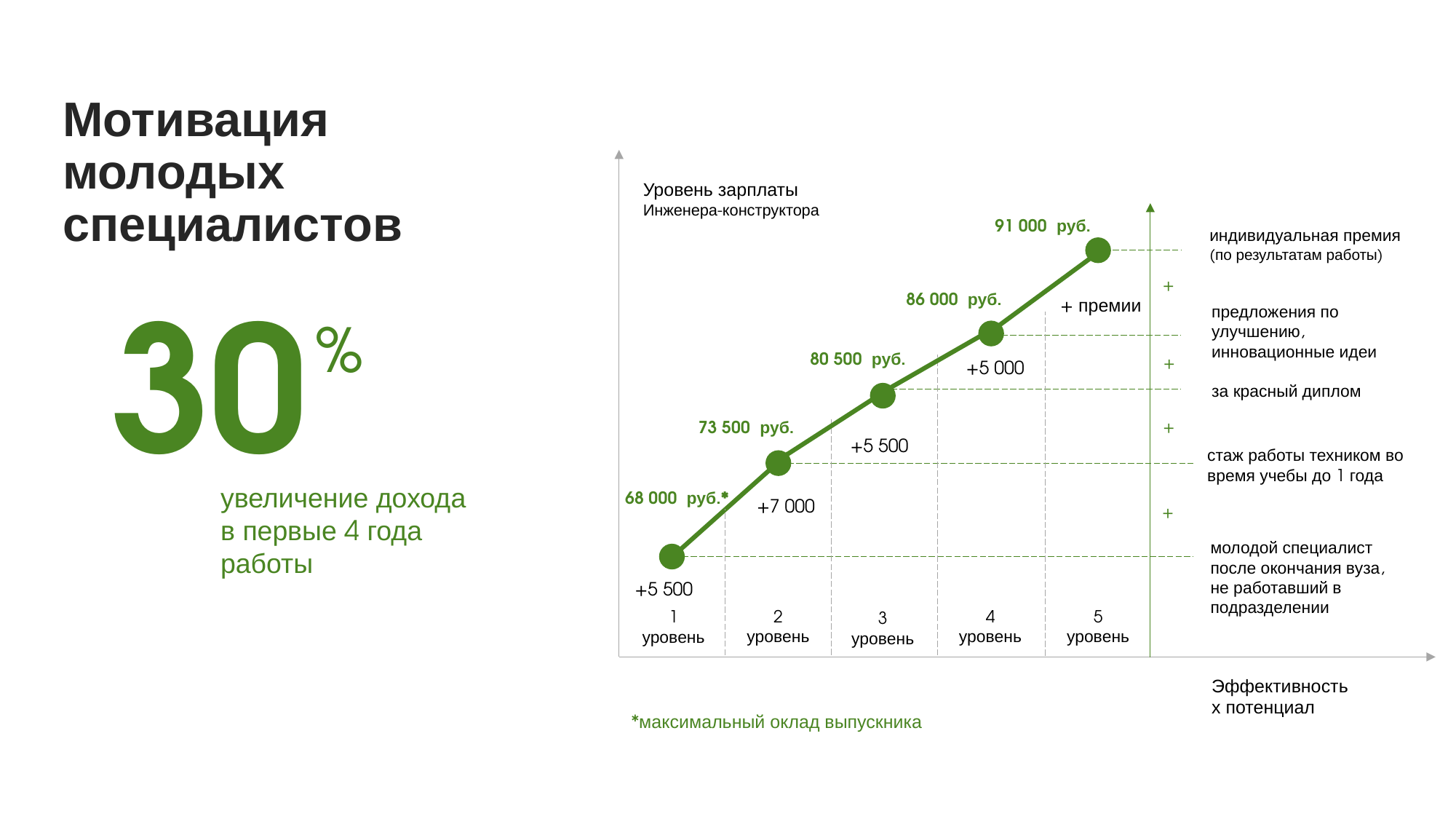

Мотивация молодых специалистов
Уровень зарплаты
Инженера-конструктора
91 000  руб.
индивидуальная премия
(по результатам работы)

+
30
86 000  руб.
+ премии
предложения по улучшению, инновационные идеи
%

80 500  руб.
+
+5 000
за красный диплом

+
73 500  руб.
+5 500
стаж работы техником во время учебы до 1 года

увеличение дохода в первые 4 года работы
68 000  руб.*
+7 000
+
молодой специалист после окончания вуза, не работавший в подразделении

+5 500
2
уровень
4
уровень
5
уровень
1
уровень
3
уровень
Эффективность
х потенциал
*максимальный оклад выпускника